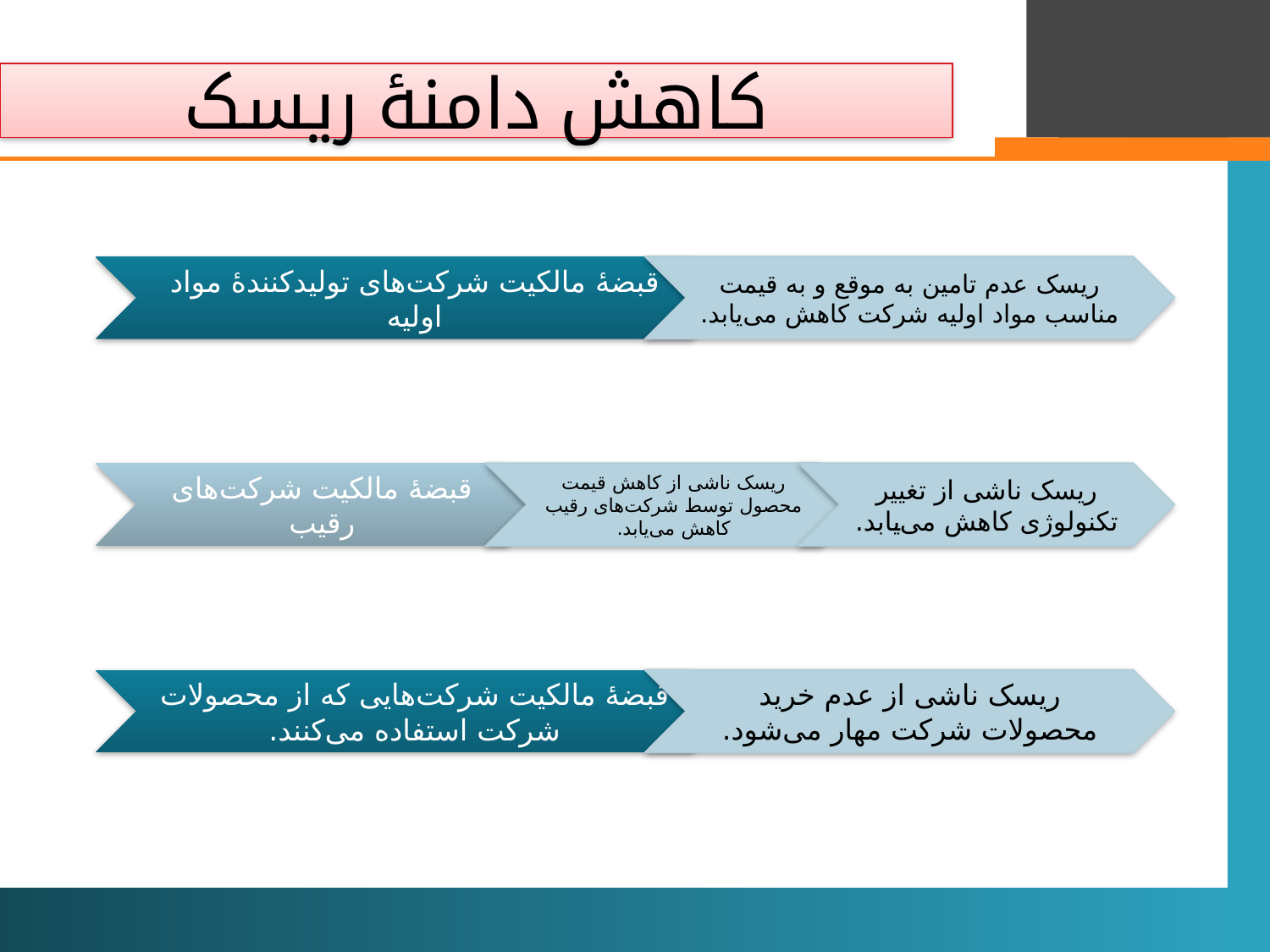

# کاهش دامنۀ ریسک
قبضۀ مالکیت شرکت‌های تولیدکنندۀ مواد اولیه
ریسک عدم تامین به موقع و به قیمت مناسب مواد اولیه شرکت کاهش می‌یابد.
قبضۀ مالکیت شرکت‌های رقیب
ریسک ناشی از کاهش قیمت محصول توسط شرکت‌های رقیب کاهش می‌یابد.
ریسک ناشی از تغییر تکنولوژی کاهش می‌یابد.